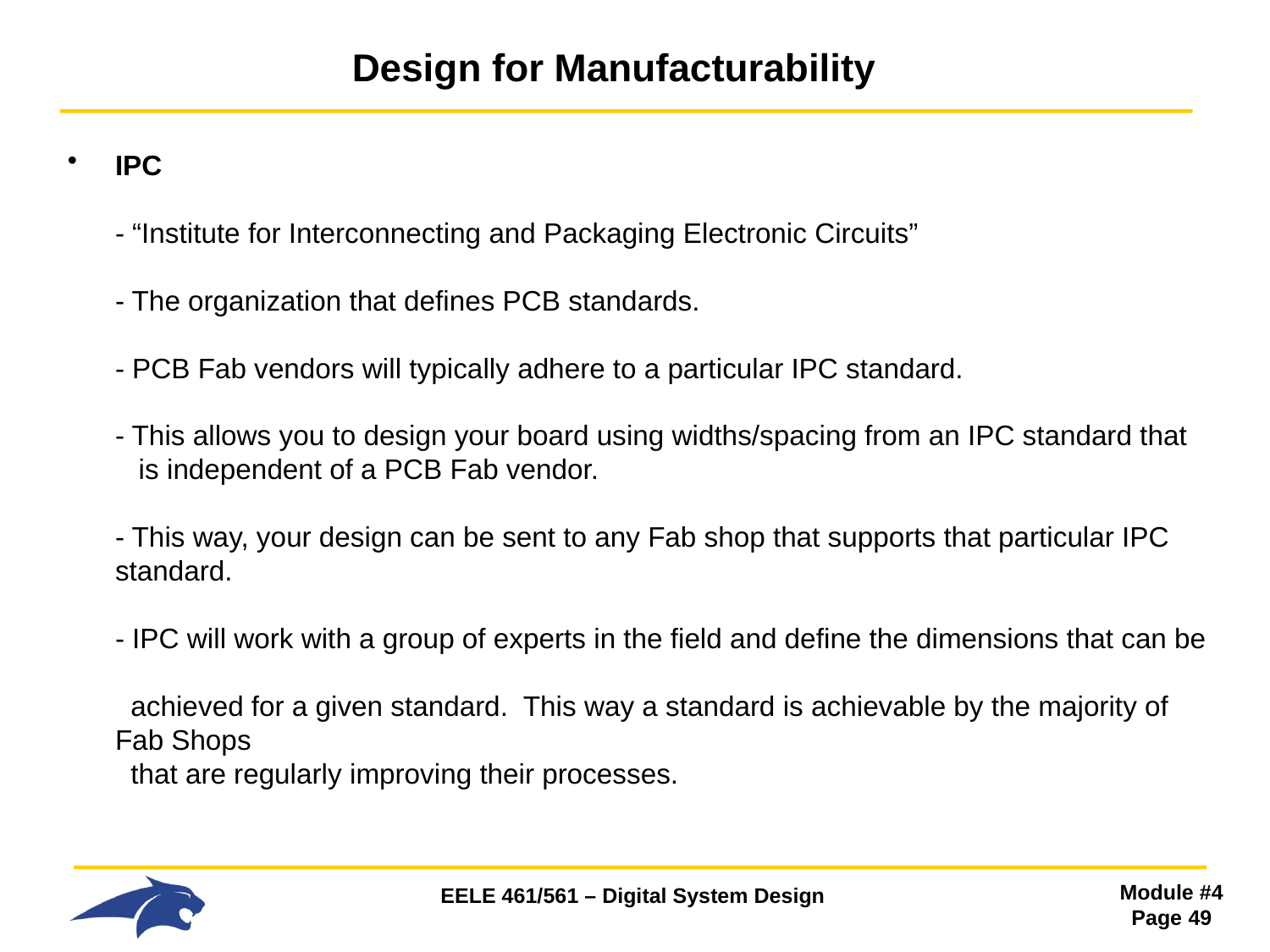

# Design for Manufacturability
IPC
- “Institute for Interconnecting and Packaging Electronic Circuits”
- The organization that defines PCB standards.
- PCB Fab vendors will typically adhere to a particular IPC standard.
- This allows you to design your board using widths/spacing from an IPC standard that
   is independent of a PCB Fab vendor.
- This way, your design can be sent to any Fab shop that supports that particular IPC standard.
- IPC will work with a group of experts in the field and define the dimensions that can be
  achieved for a given standard.  This way a standard is achievable by the majority of Fab Shops
  that are regularly improving their processes.